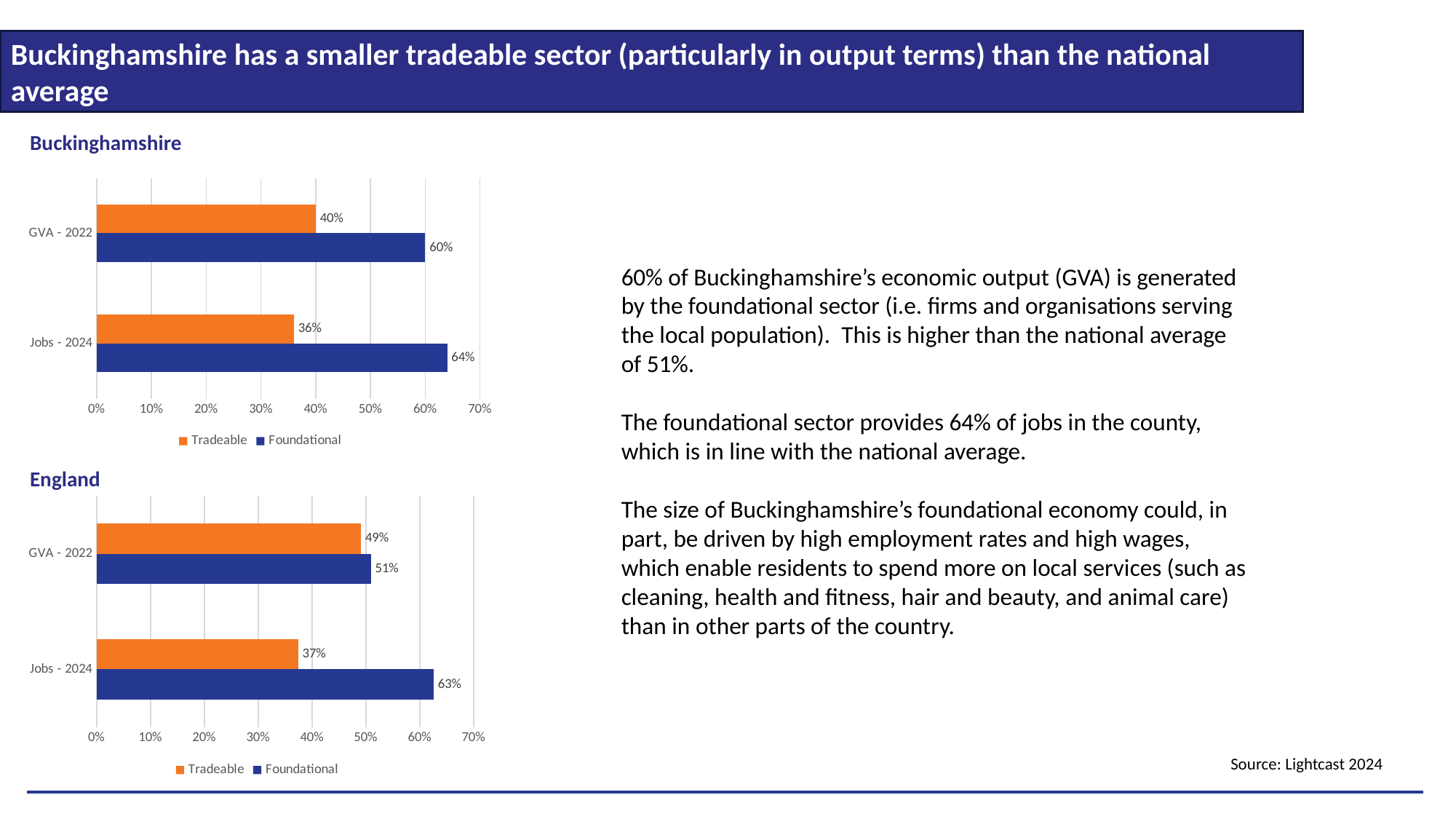

Buckinghamshire has a smaller tradeable sector (particularly in output terms) than the national average
Buckinghamshire

### Chart

| Category | Foundational | Tradeable |
|---|---|---|
| Jobs - 2024 | 0.64 | 0.36 |
| GVA - 2022 | 0.6 | 0.4 |
60% of Buckinghamshire’s economic output (GVA) is generated by the foundational sector (i.e. firms and organisations serving the local population).  This is higher than the national average of 51%.

The foundational sector provides 64% of jobs in the county, which is in line with the national average.

The size of Buckinghamshire’s foundational economy could, in part, be driven by high employment rates and high wages, which enable residents to spend more on local services (such as cleaning, health and fitness, hair and beauty, and animal care) than in other parts of the country.
England

### Chart

| Category | Foundational | Tradeable |
|---|---|---|
| Jobs - 2024 | 0.6257715785039453 | 0.37422842149605473 |
| GVA - 2022 | 0.5091348210635482 | 0.49086517893645176 |
Source: Lightcast 2024